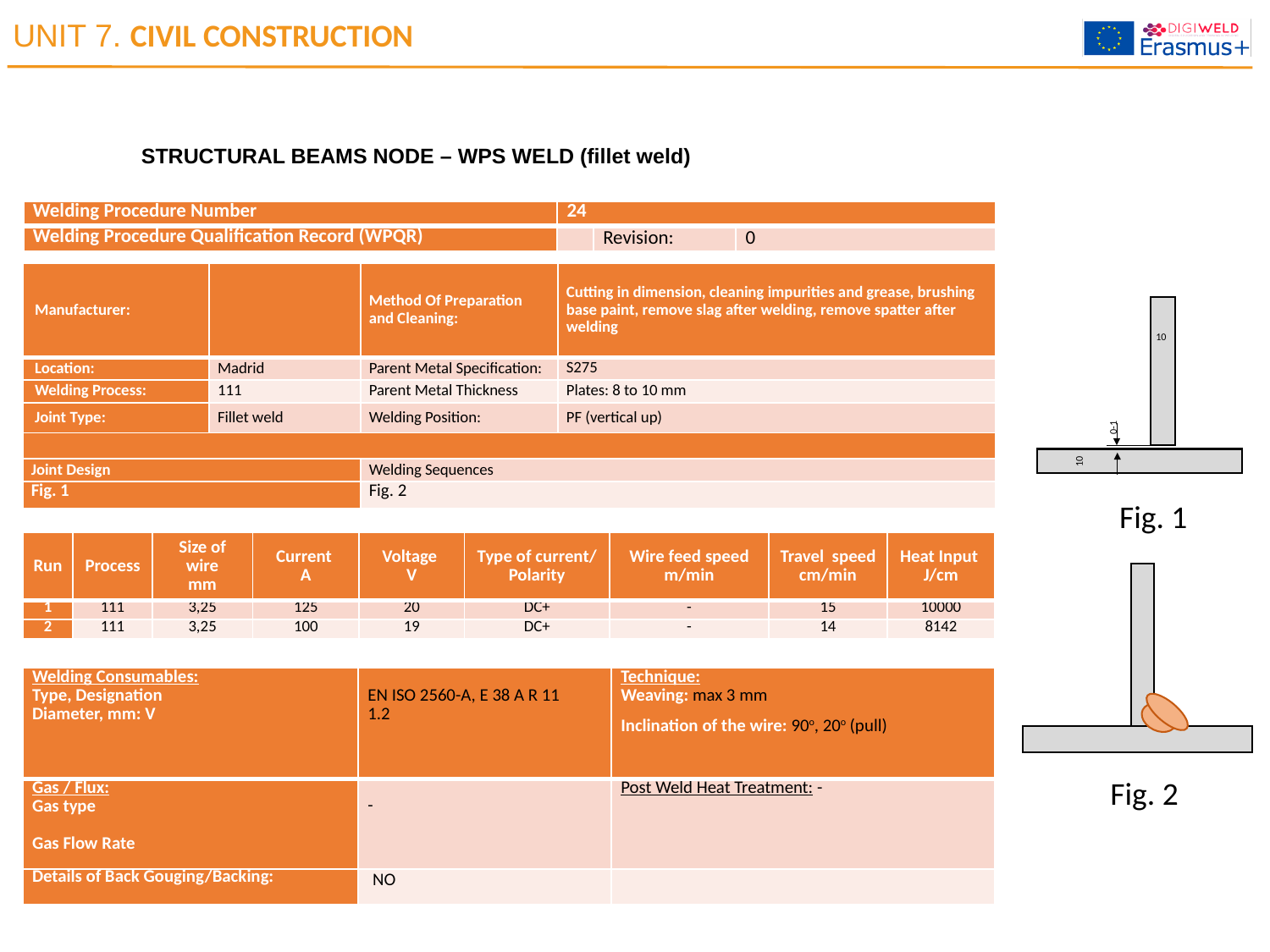

# UNIT 7. CIVIL CONSTRUCTION
STRUCTURAL BEAMS NODE – WPS WELD (fillet weld)
| Welding Procedure Number | 24 |  |  |
| --- | --- | --- | --- |
| Welding Procedure Qualification Record (WPQR) |  | Revision: | 0 |
| Manufacturer: |  | Method Of Preparation  and Cleaning: | Cutting in dimension, cleaning impurities and grease, brushing base paint, remove slag after welding, remove spatter after welding |
| --- | --- | --- | --- |
| Location: | Madrid | Parent Metal Specification: | S275 |
| Welding Process: | 111 | Parent Metal Thickness | Plates: 8 to 10 mm |
| Joint Type: | Fillet weld | Welding Position: | PF (vertical up) |
|  |  |  |  |
| Joint Design |  | Welding Sequences |  |
| Fig. 1 |  | Fig. 2 |  |

10
0-1
10
Fig. 1
| Run | Process | Size of wire mm | Current A | Voltage V | Type of current/ Polarity | Wire feed speed m/min | Travel speed cm/min | Heat Input J/cm |
| --- | --- | --- | --- | --- | --- | --- | --- | --- |
| 1 | 111 | 3,25 | 125 | 20 | DC+ | - | 15 | 10000 |
| 2 | 111 | 3,25 | 100 | 19 | DC+ | - | 14 | 8142 |

| Welding Consumables: Type, Designation Diameter, mm: V | EN ISO 2560-A, E 38 A R 11 1.2 | Technique: Weaving: max 3 mm   Inclination of the wire: 90o, 20o (pull) |
| --- | --- | --- |
| Gas / Flux: Gas type Gas Flow Rate | - | Post Weld Heat Treatment: - |
| Details of Back Gouging/Backing: | NO |  |
Fig. 2